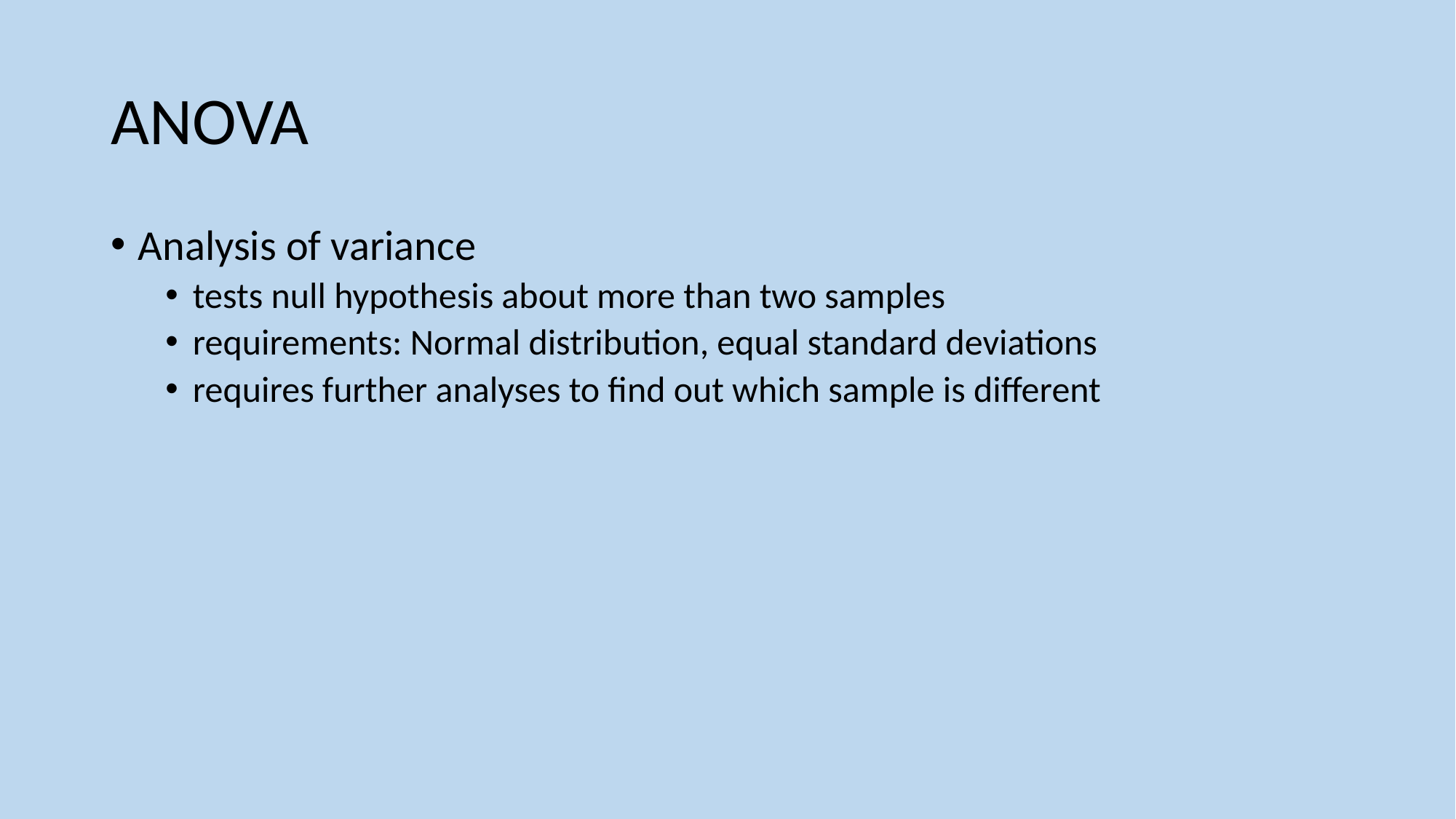

# ANOVA
Analysis of variance
tests null hypothesis about more than two samples
requirements: Normal distribution, equal standard deviations
requires further analyses to find out which sample is different